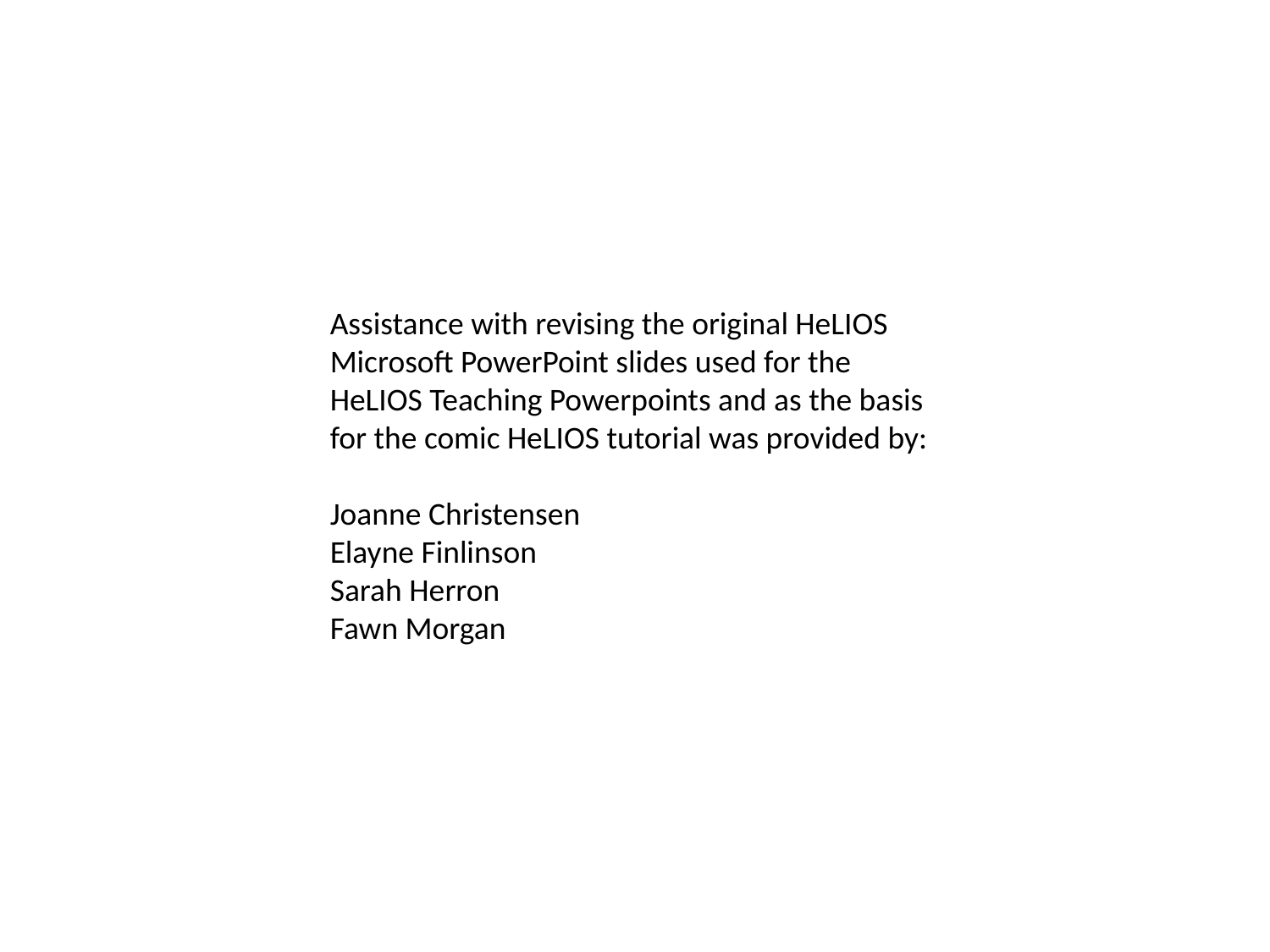

Assistance with revising the original HeLIOS Microsoft PowerPoint slides used for the HeLIOS Teaching Powerpoints and as the basis for the comic HeLIOS tutorial was provided by:

Joanne Christensen
Elayne Finlinson
Sarah Herron
Fawn Morgan